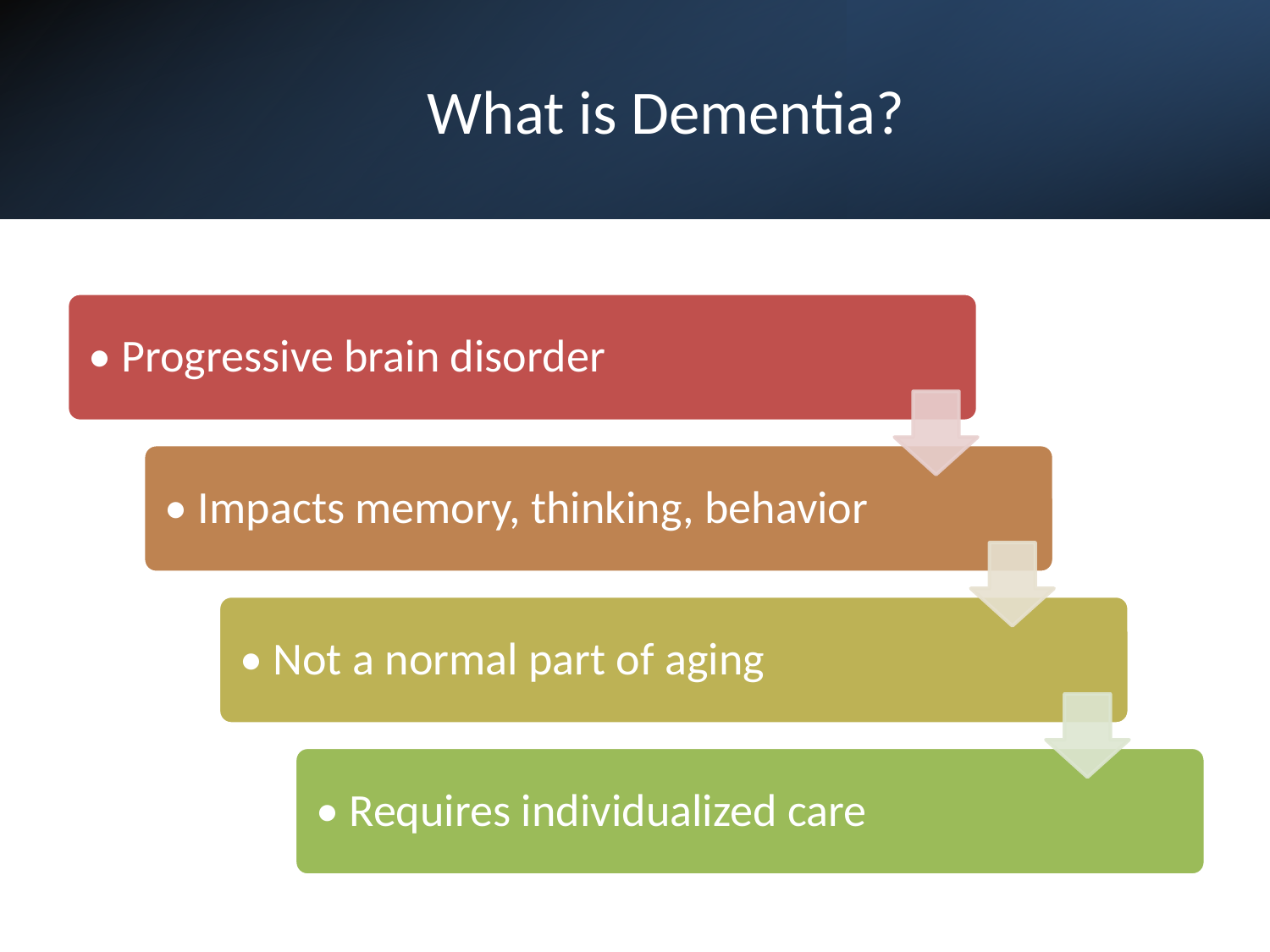

# What is Dementia?
• Progressive brain disorder
• Impacts memory, thinking, behavior
• Not a normal part of aging
• Requires individualized care